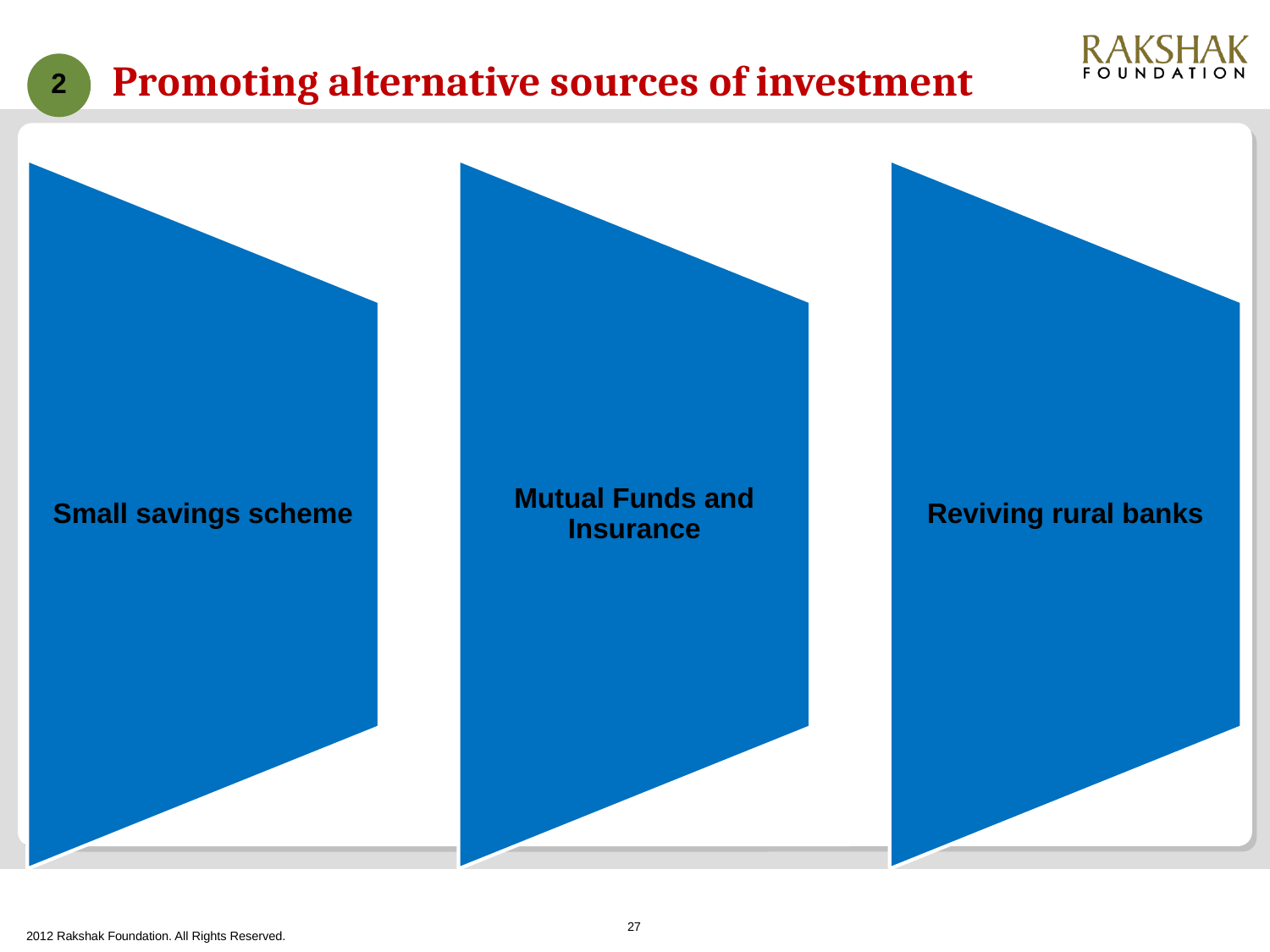

2
Promoting alternative sources of investment
Reviving rural banks
Mutual Funds and Insurance
Small savings scheme
27